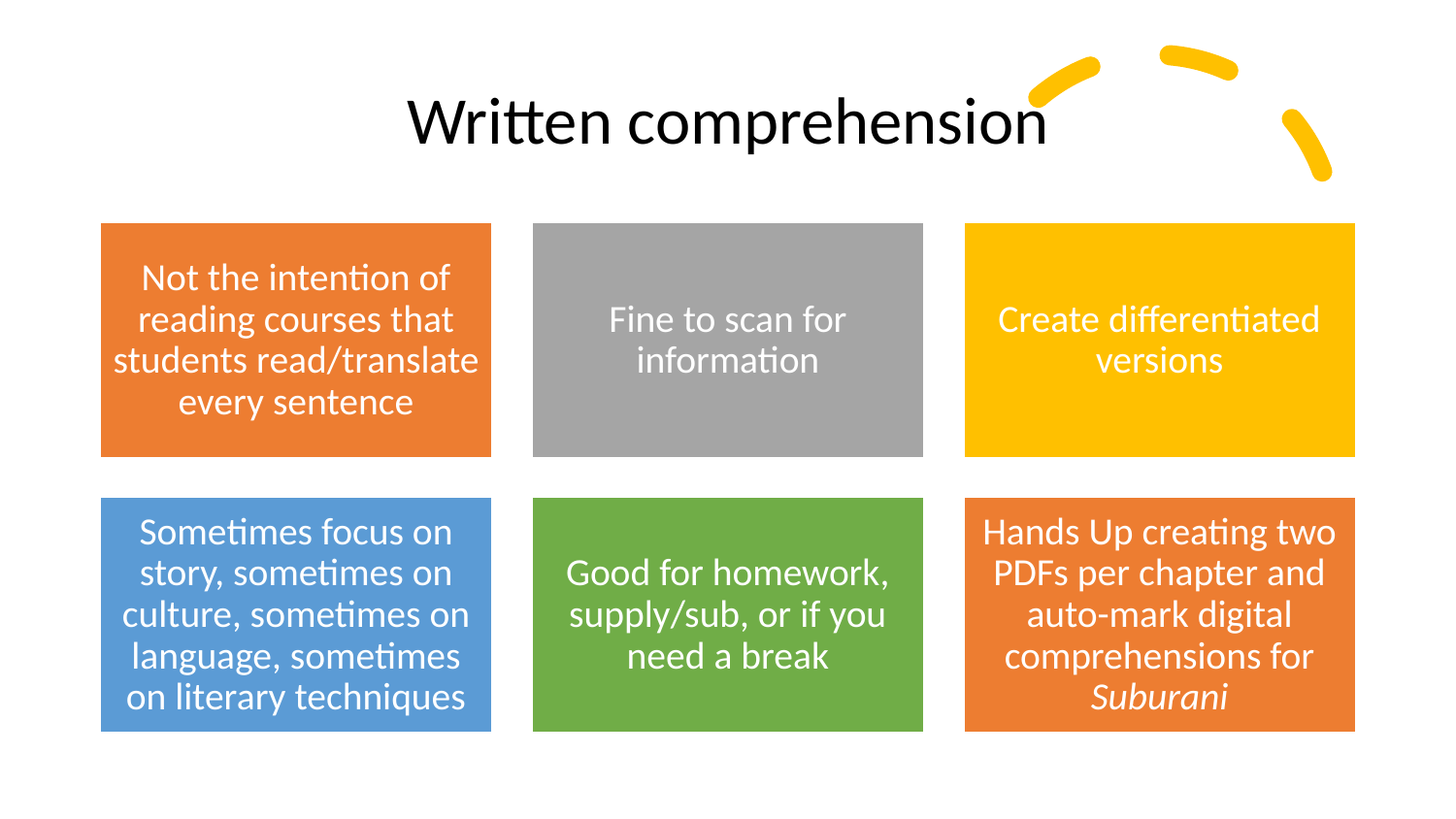

# Written comprehension

Not the intention of reading courses that students read/translate every sentence
Fine to scan for information
Create differentiated versions
Sometimes focus on story, sometimes on culture, sometimes on language, sometimes on literary techniques
Good for homework, supply/sub, or if you need a break
Hands Up creating two PDFs per chapter and auto-mark digital comprehensions for Suburani